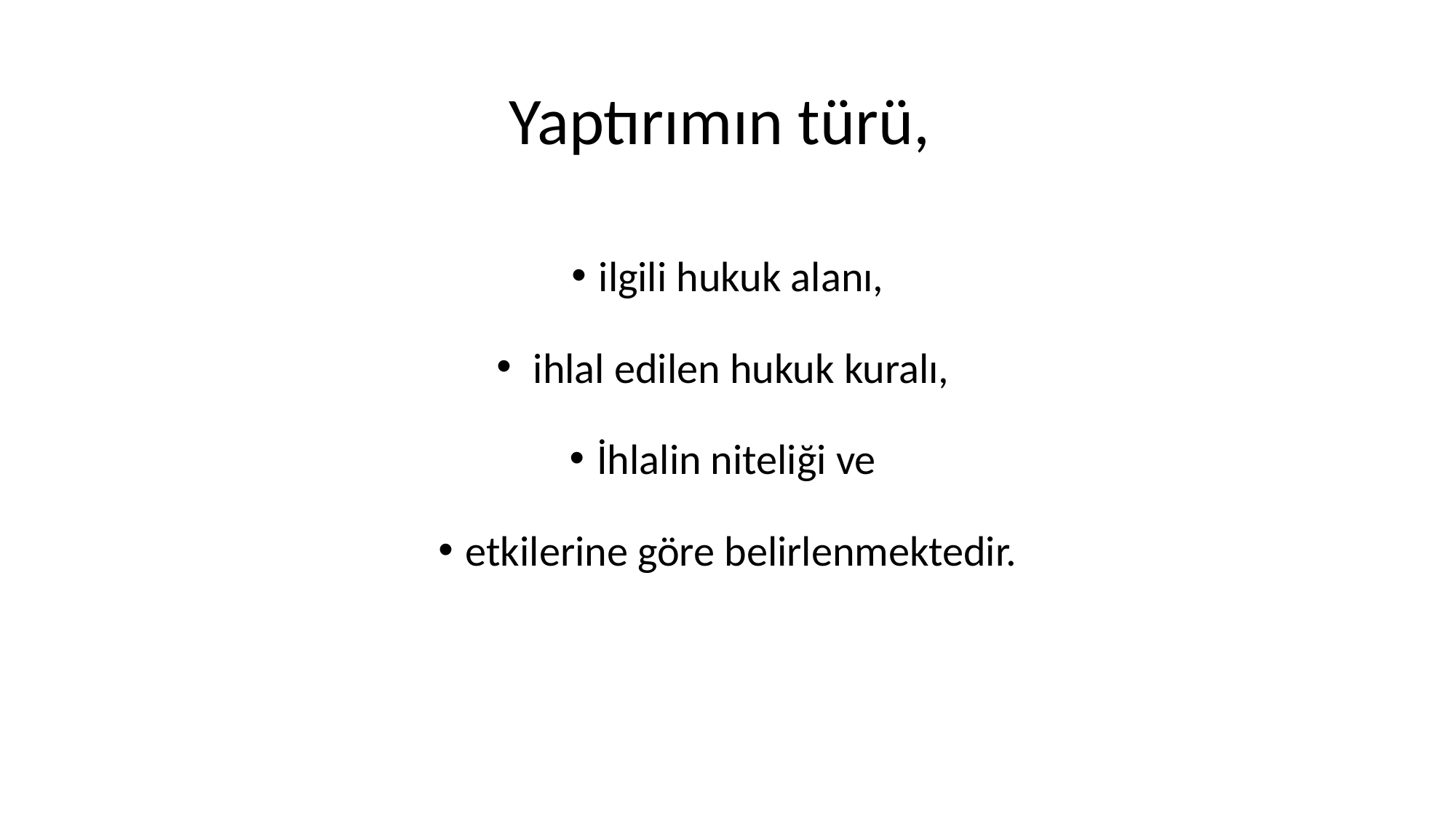

# Yaptırımın türü,
ilgili hukuk alanı,
 ihlal edilen hukuk kuralı,
İhlalin niteliği ve
etkilerine göre belirlenmektedir.